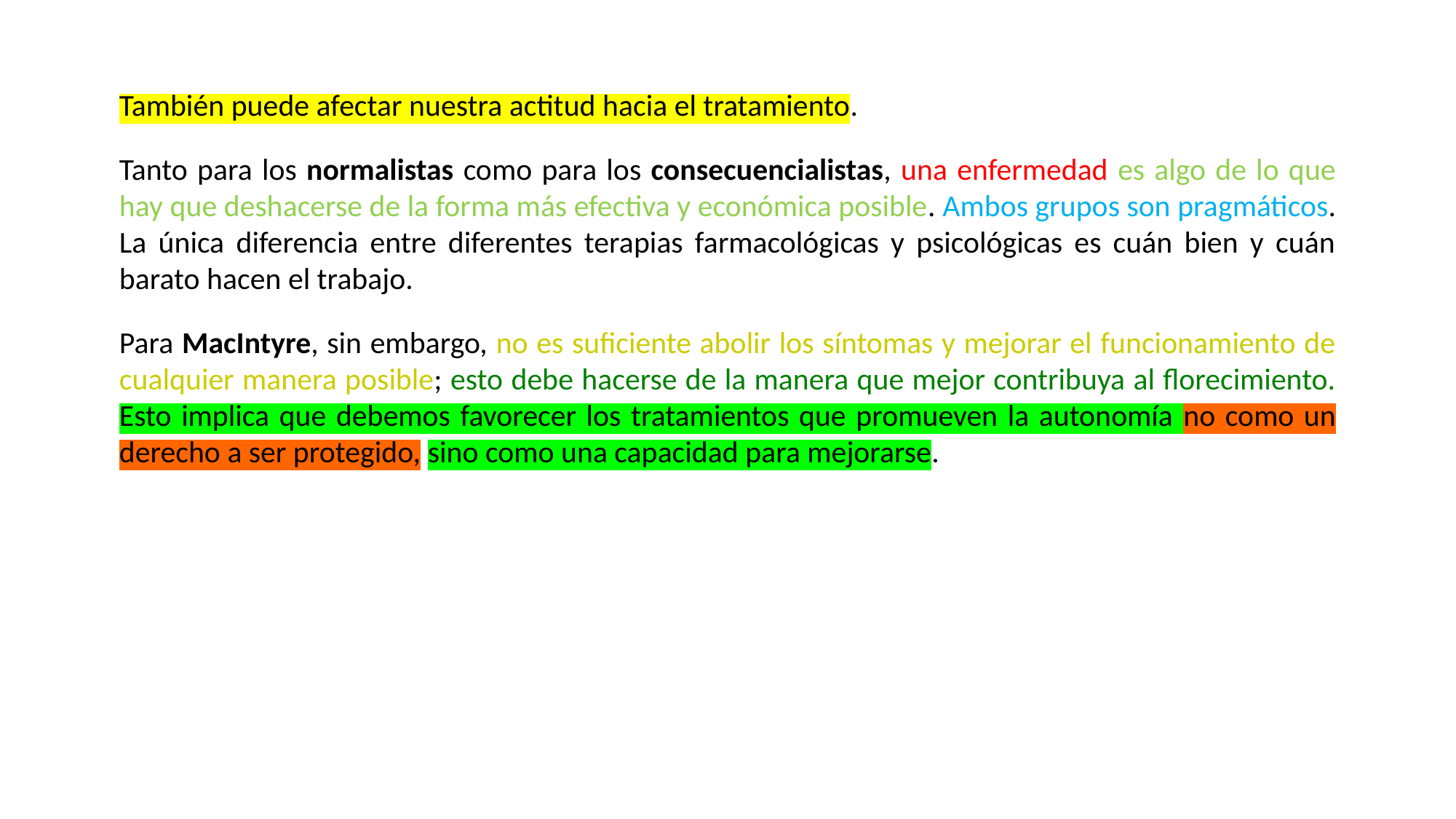

También puede afectar nuestra actitud hacia el tratamiento.
Tanto para los normalistas como para los consecuencialistas, una enfermedad es algo de lo que hay que deshacerse de la forma más efectiva y económica posible. Ambos grupos son pragmáticos. La única diferencia entre diferentes terapias farmacológicas y psicológicas es cuán bien y cuán barato hacen el trabajo.
Para MacIntyre, sin embargo, no es suficiente abolir los síntomas y mejorar el funcionamiento de cualquier manera posible; esto debe hacerse de la manera que mejor contribuya al florecimiento. Esto implica que debemos favorecer los tratamientos que promueven la autonomía no como un derecho a ser protegido, sino como una capacidad para mejorarse.